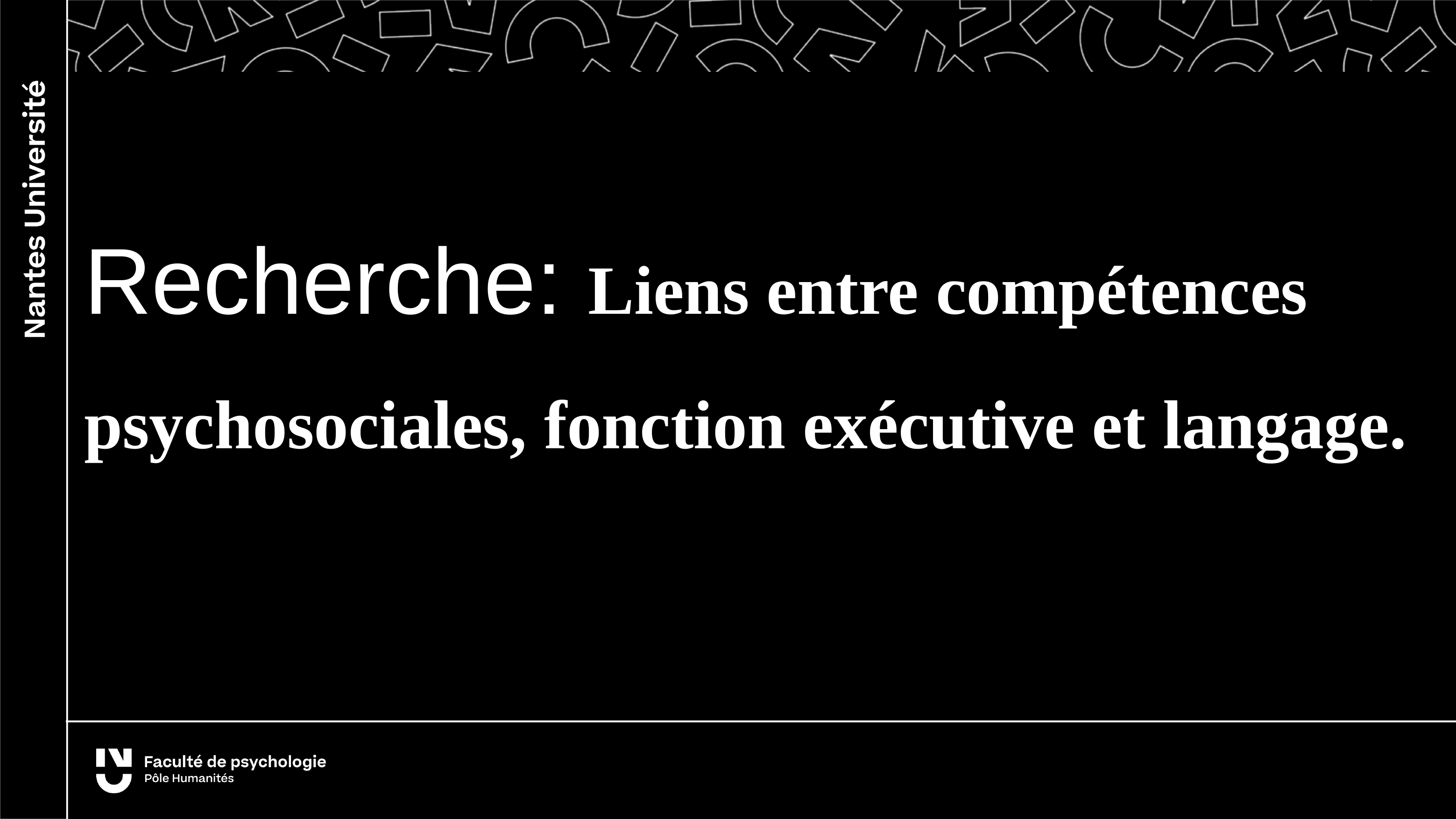

Recherche: Liens entre compétences psychosociales, fonction exécutive et langage.